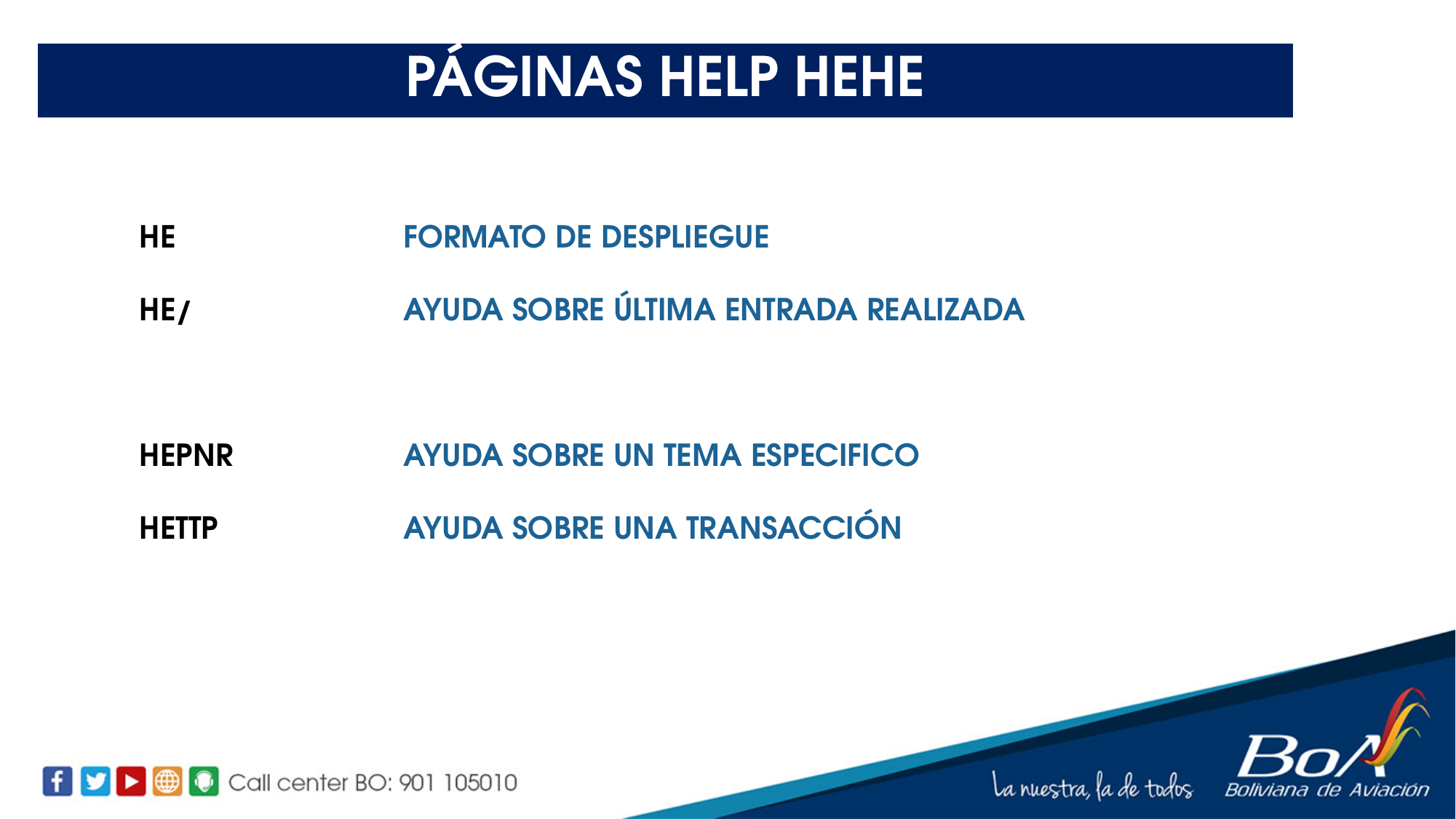

PÁGINAS HELP HEHE
HE
HE/

HEPNR
HETTP

FORMATO DE DESPLIEGUE
AYUDA SOBRE ÚLTIMA ENTRADA REALIZADA

AYUDA SOBRE UN TEMA ESPECIFICO
AYUDA SOBRE UNA TRANSACCIÓN